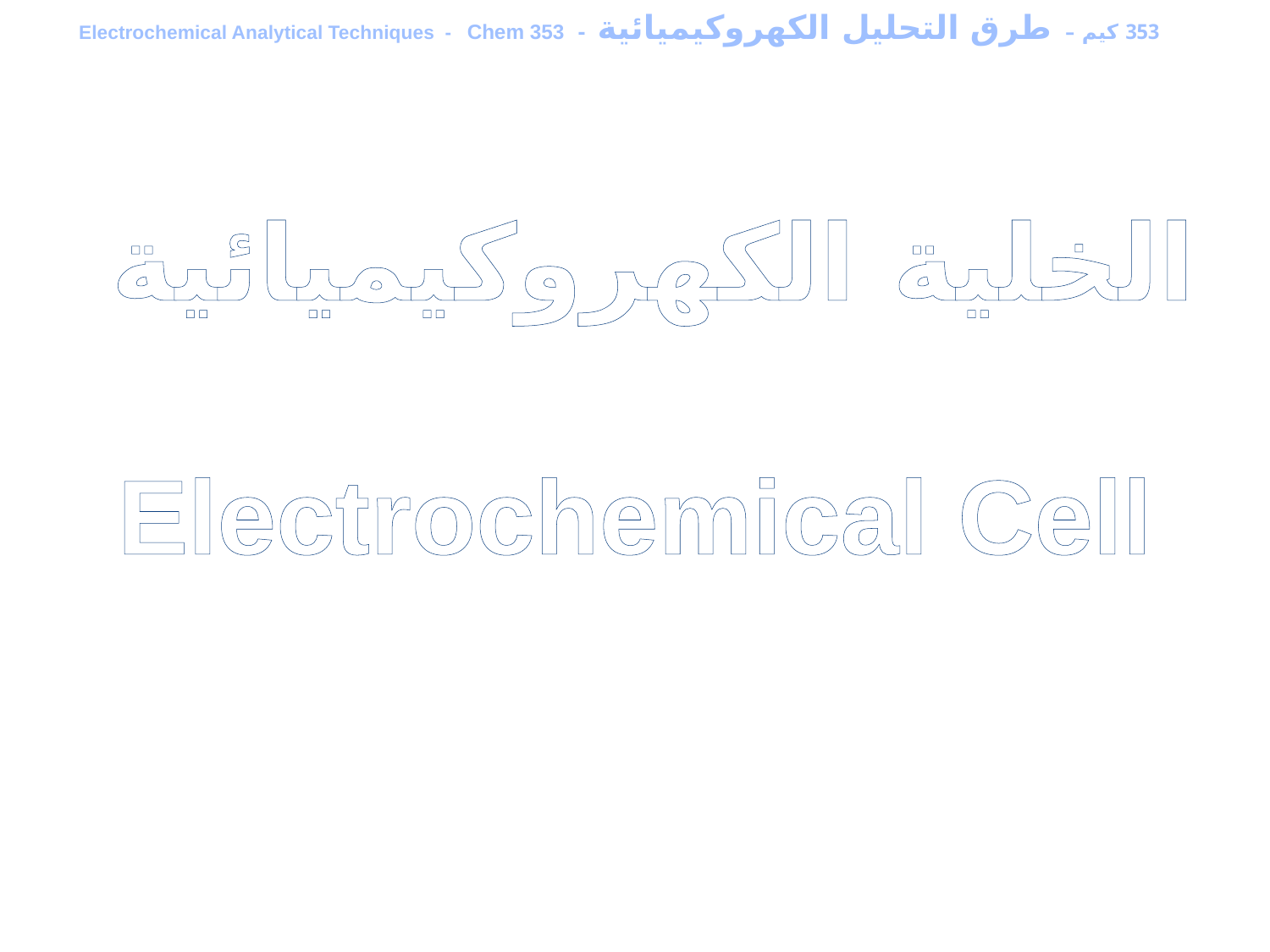

353 كيم –  طرق التحليل الكهروكيميائية -  Electrochemical Analytical Techniques  -   Chem 353
الخلية الكهروكيميائية  Electrochemical Cell